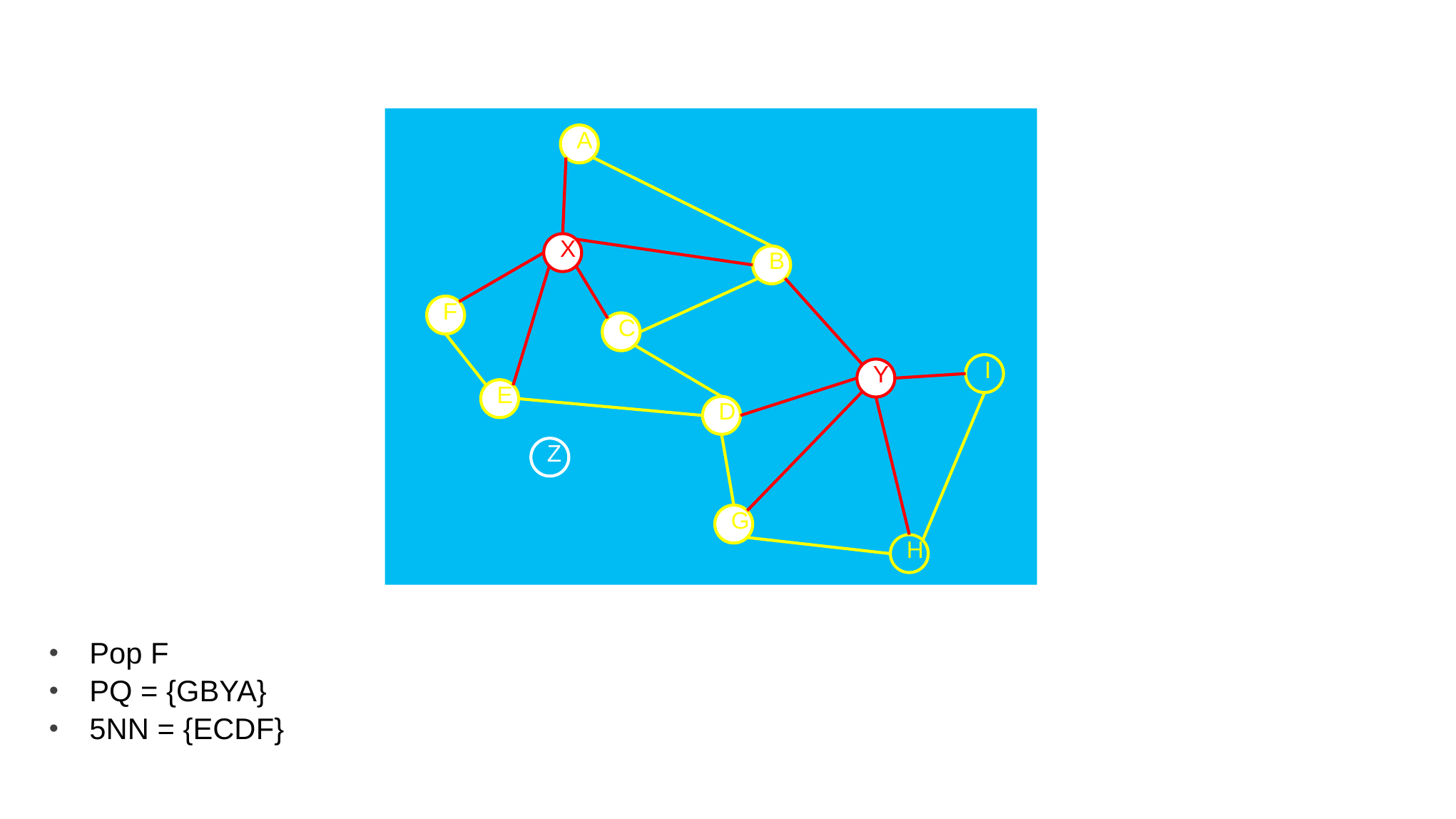

A
X
B
F
C
I
Y
E
D
Z
G
H
Pop F
PQ = {GBYA}
5NN = {ECDF}